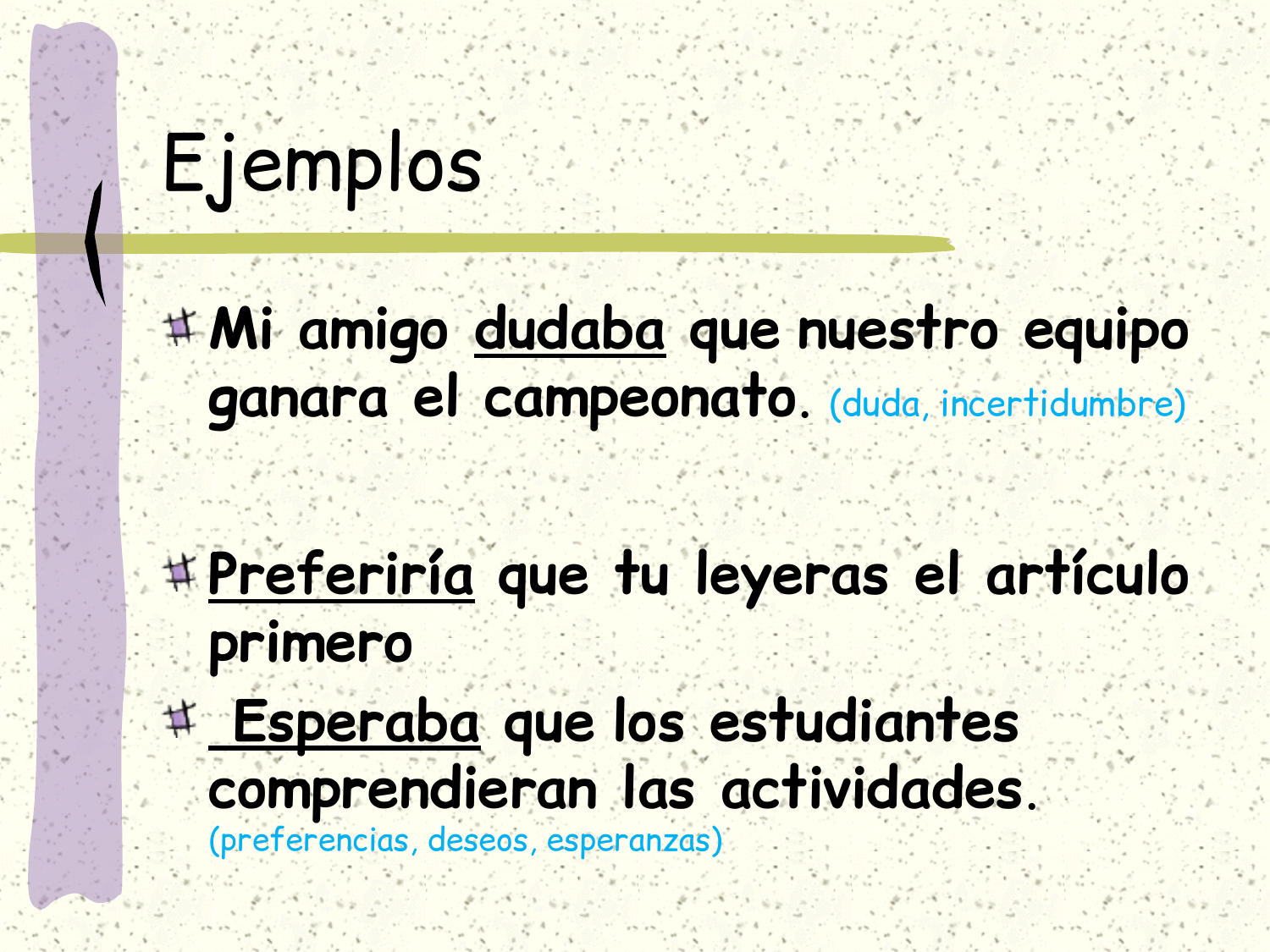

# Ejemplos
Mi amigo dudaba que nuestro equipo ganara el campeonato. (duda, incertidumbre)

Preferiría que tu leyeras el artículo primero
 Esperaba que los estudiantes comprendieran las actividades. (preferencias, deseos, esperanzas)